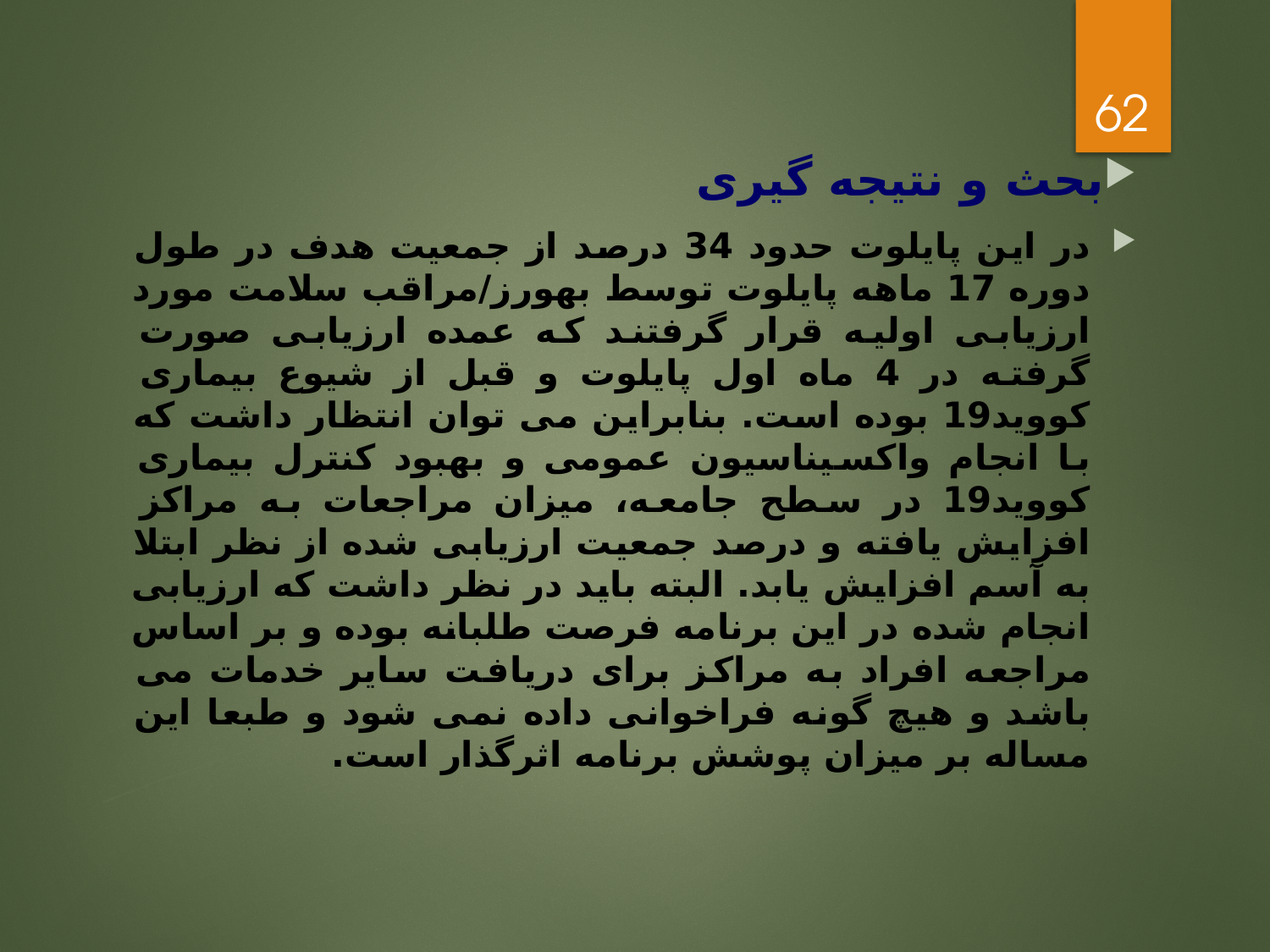

62
بحث و نتیجه گیری
در این پایلوت حدود 34 درصد از جمعیت هدف در طول دوره 17 ماهه پایلوت توسط بهورز/مراقب سلامت مورد ارزیابی اولیه قرار گرفتند که عمده ارزیابی صورت گرفته در 4 ماه اول پایلوت و قبل از شیوع بیماری کووید19 بوده است. بنابراین می توان انتظار داشت که با انجام واکسیناسیون عمومی و بهبود کنترل بیماری کووید19 در سطح جامعه، میزان مراجعات به مراکز افزایش یافته و درصد جمعیت ارزیابی شده از نظر ابتلا به آسم افزایش یابد. البته باید در نظر داشت که ارزیابی انجام شده در این برنامه فرصت طلبانه بوده و بر اساس مراجعه افراد به مراکز برای دریافت سایر خدمات می باشد و هیچ گونه فراخوانی داده نمی شود و طبعا این مساله بر میزان پوشش برنامه اثرگذار است.